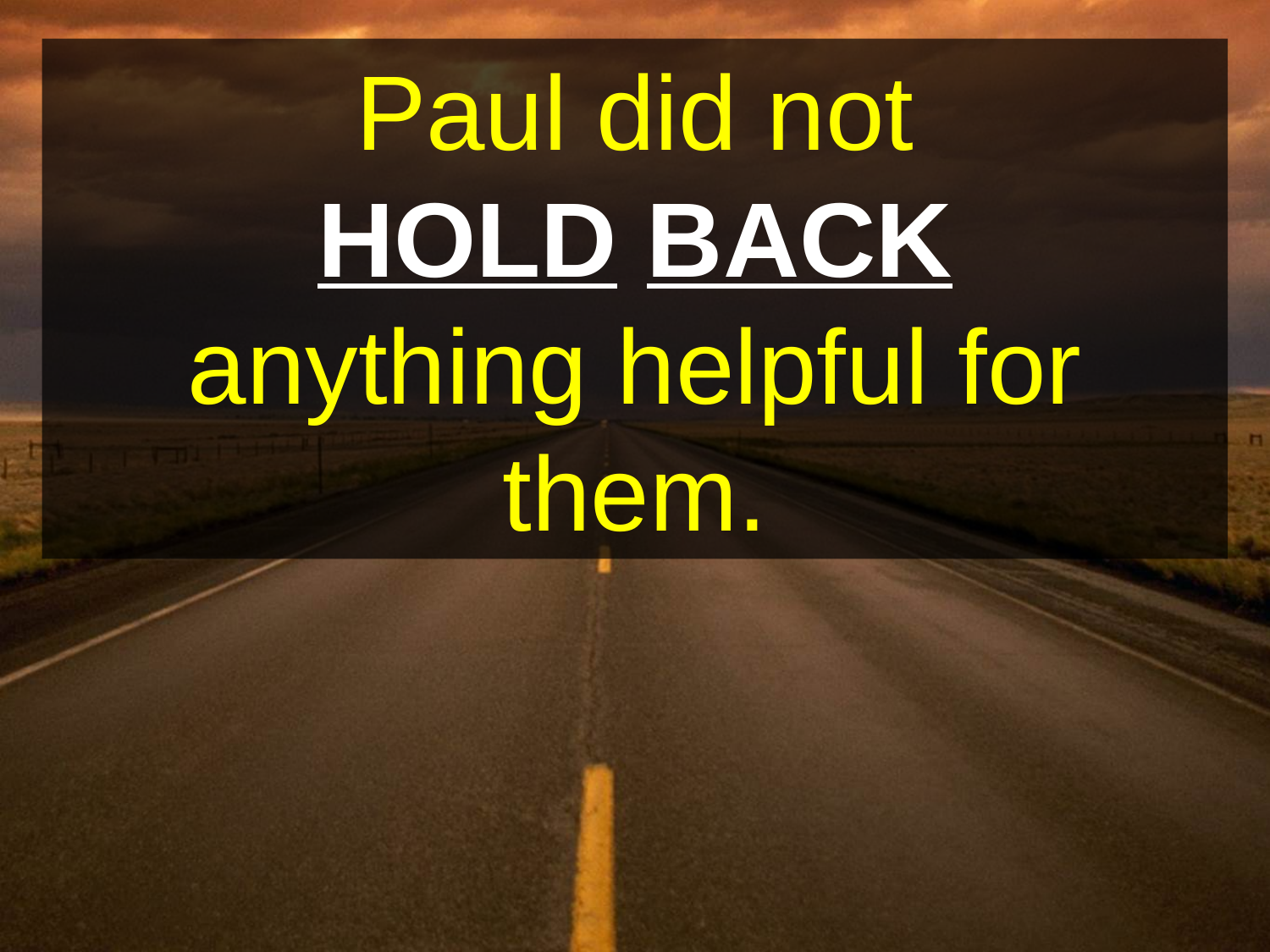

Paul did not
HOLD BACK
anything helpful for them.